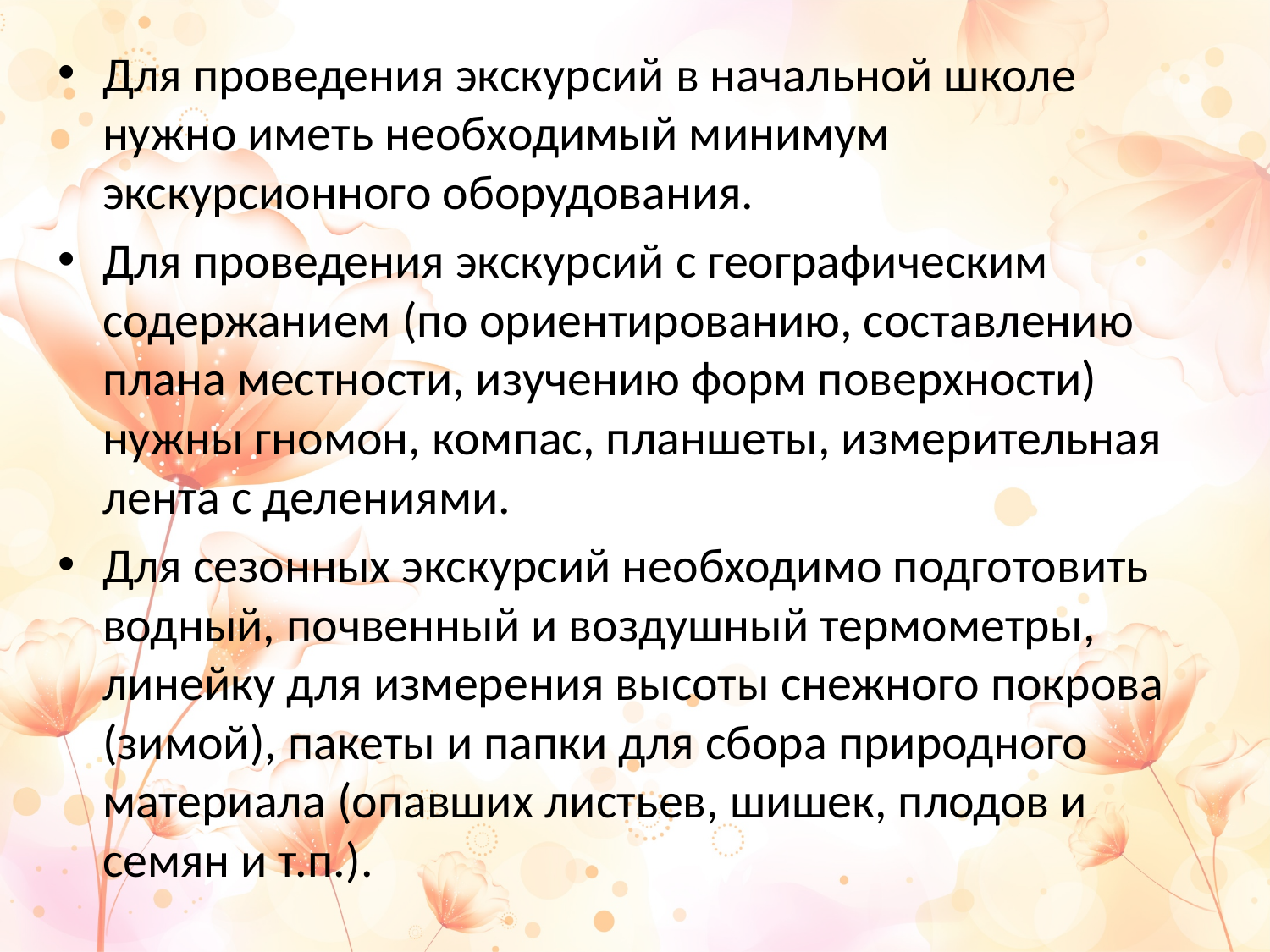

Для проведения экскурсий в начальной школе нужно иметь необходимый минимум экскурсионного оборудования.
Для проведения экскурсий с географическим содержанием (по ориентированию, составлению плана местности, изучению форм поверхности) нужны гномон, компас, планшеты, измерительная лента с делениями.
Для сезонных экскурсий необходимо подготовить водный, почвенный и воздушный термометры, линейку для измерения высоты снежного покрова (зимой), пакеты и папки для сбора природного материала (опавших листьев, шишек, плодов и семян и т.п.).